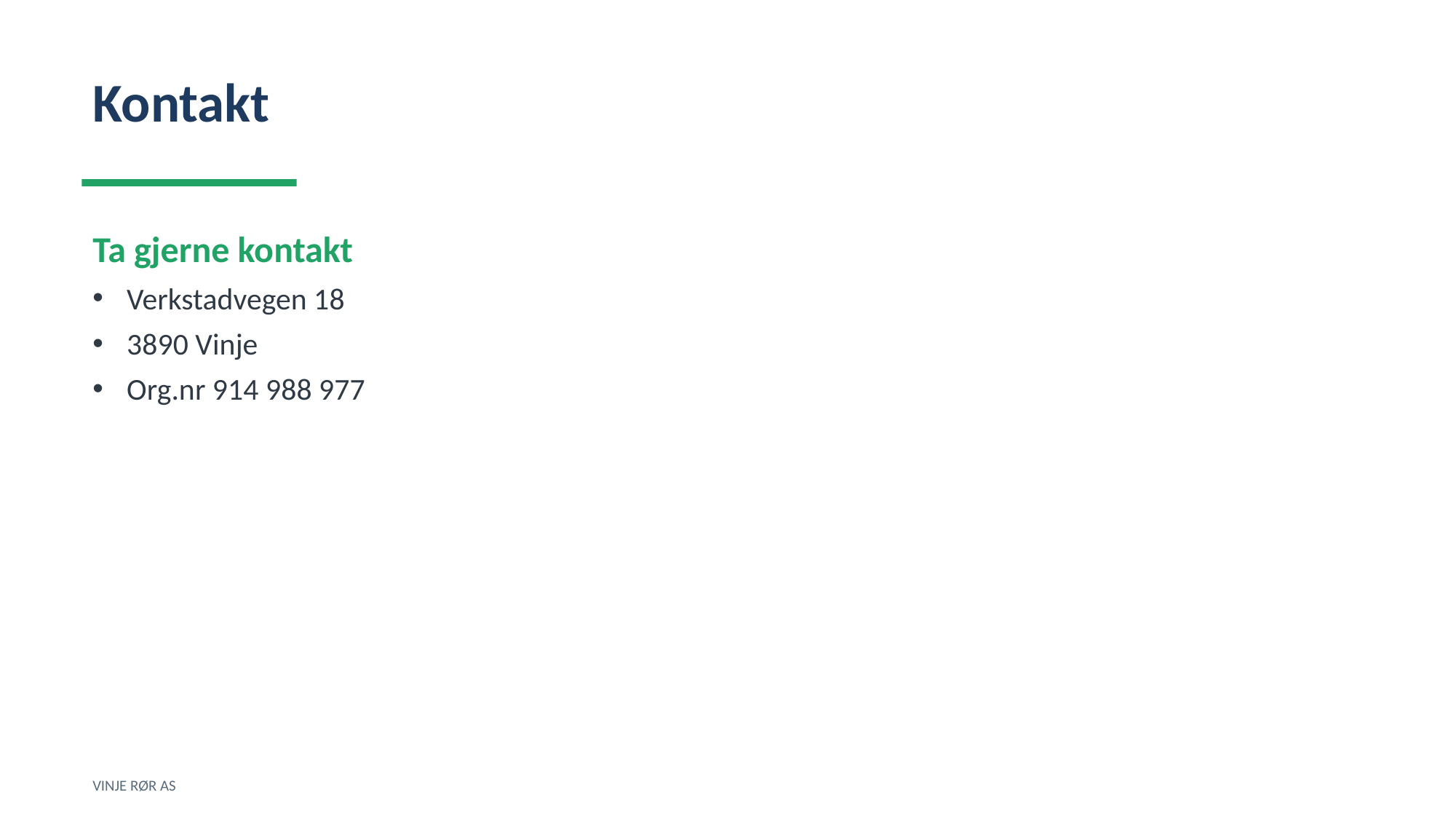

Kontakt

Ta gjerne kontakt
Verkstadvegen 18
3890 Vinje
Org.nr 914 988 977
VINJE RØR AS